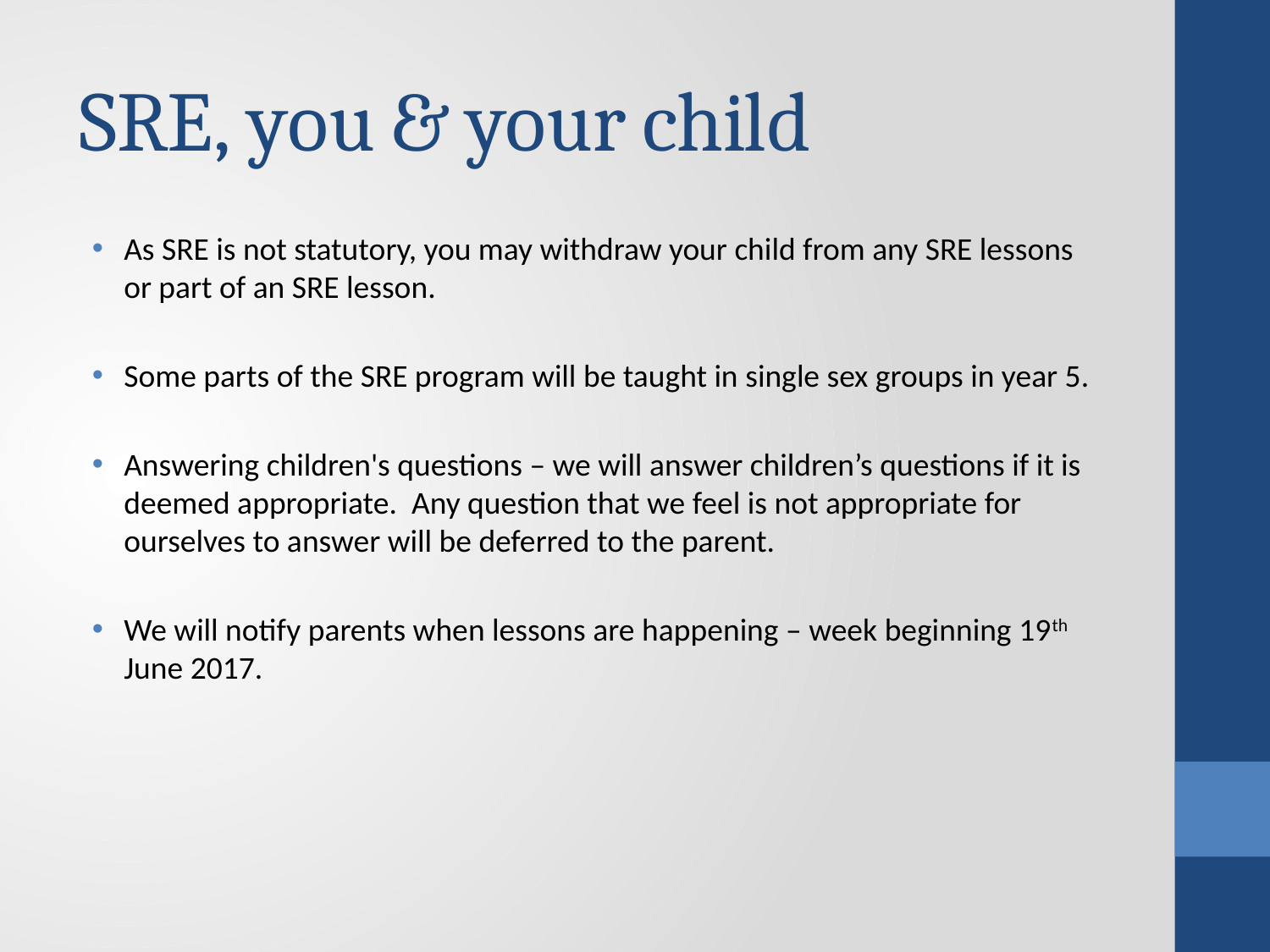

# SRE, you & your child
As SRE is not statutory, you may withdraw your child from any SRE lessons or part of an SRE lesson.

Some parts of the SRE program will be taught in single sex groups in year 5.

Answering children's questions – we will answer children’s questions if it is deemed appropriate.  Any question that we feel is not appropriate for ourselves to answer will be deferred to the parent.

We will notify parents when lessons are happening – week beginning 19th June 2017.